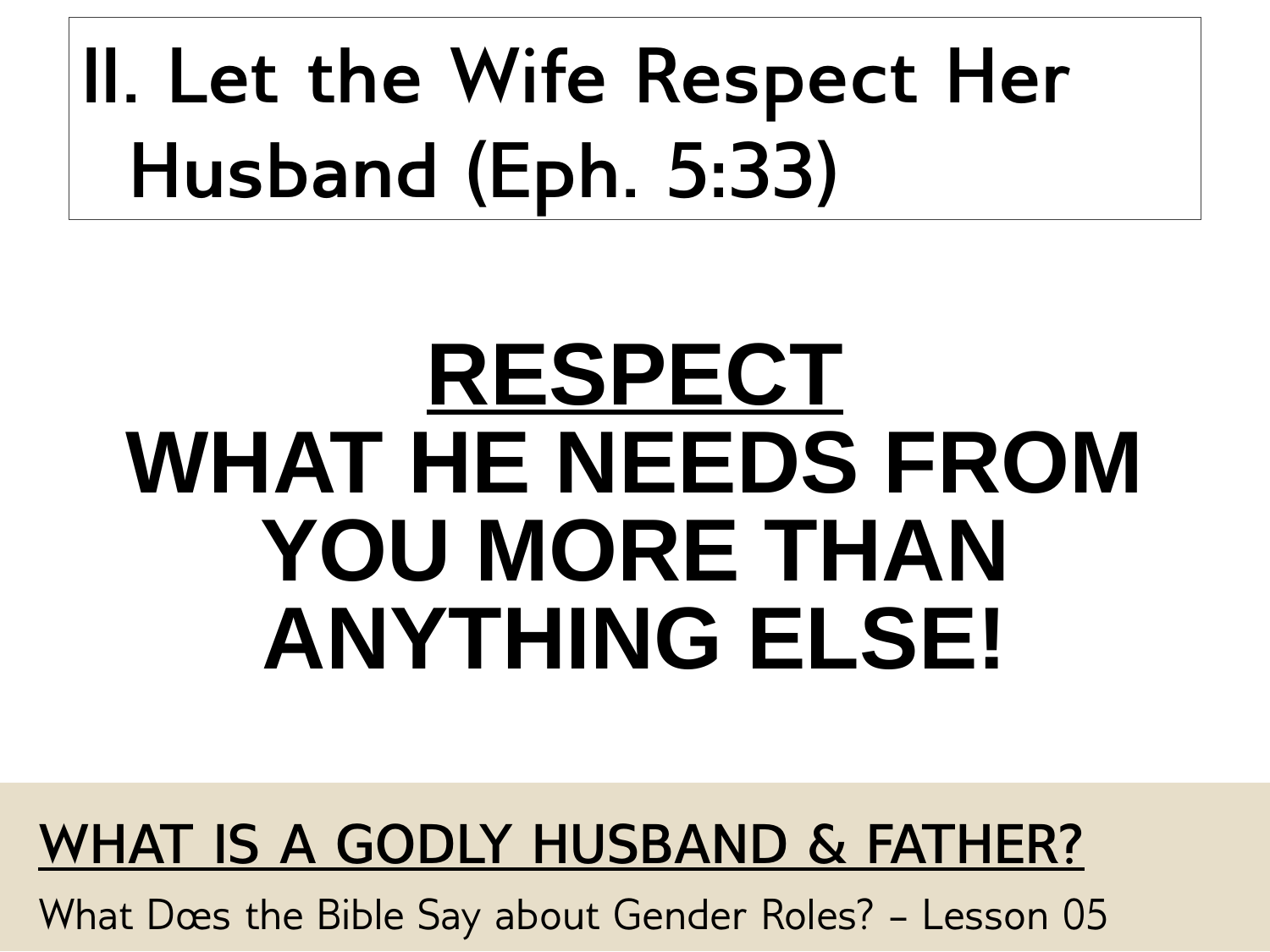

II. Let the Wife Respect Her Husband (Eph. 5:33)
Respect
What He NEEDS FROM YOU MORE THAN ANYTHING ELSE!
# What Is A Godly Husband & Father?
What Does the Bible Say about Gender Roles? – Lesson 05